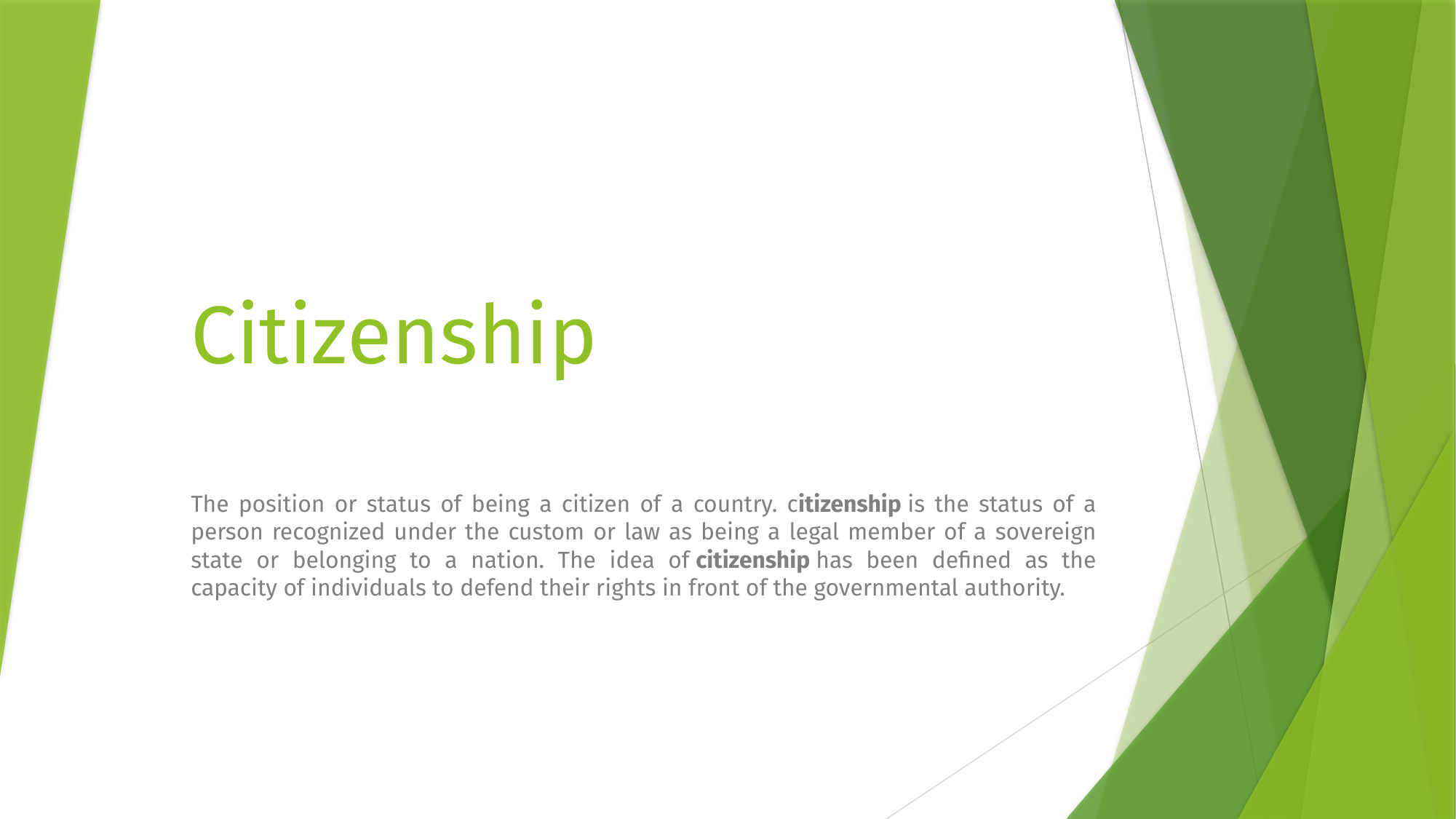

# Citizenship
The position or status of being a citizen of a country. citizenship is the status of a person recognized under the custom or law as being a legal member of a sovereign state or belonging to a nation. The idea of citizenship has been defined as the capacity of individuals to defend their rights in front of the governmental authority.